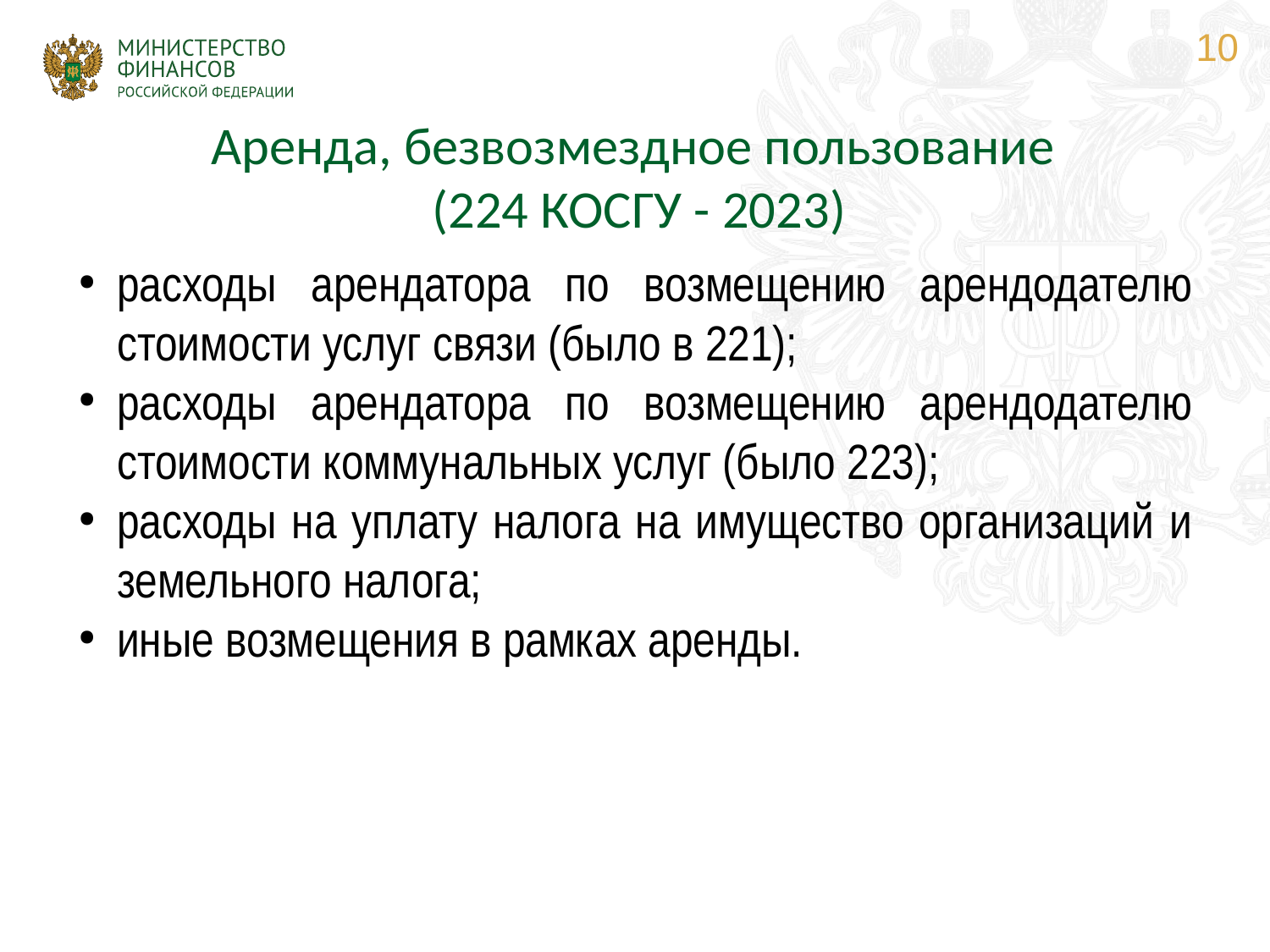

10
# Аренда, безвозмездное пользование (224 КОСГУ - 2023)
расходы арендатора по возмещению арендодателю стоимости услуг связи (было в 221);
расходы арендатора по возмещению арендодателю стоимости коммунальных услуг (было 223);
расходы на уплату налога на имущество организаций и земельного налога;
иные возмещения в рамках аренды.